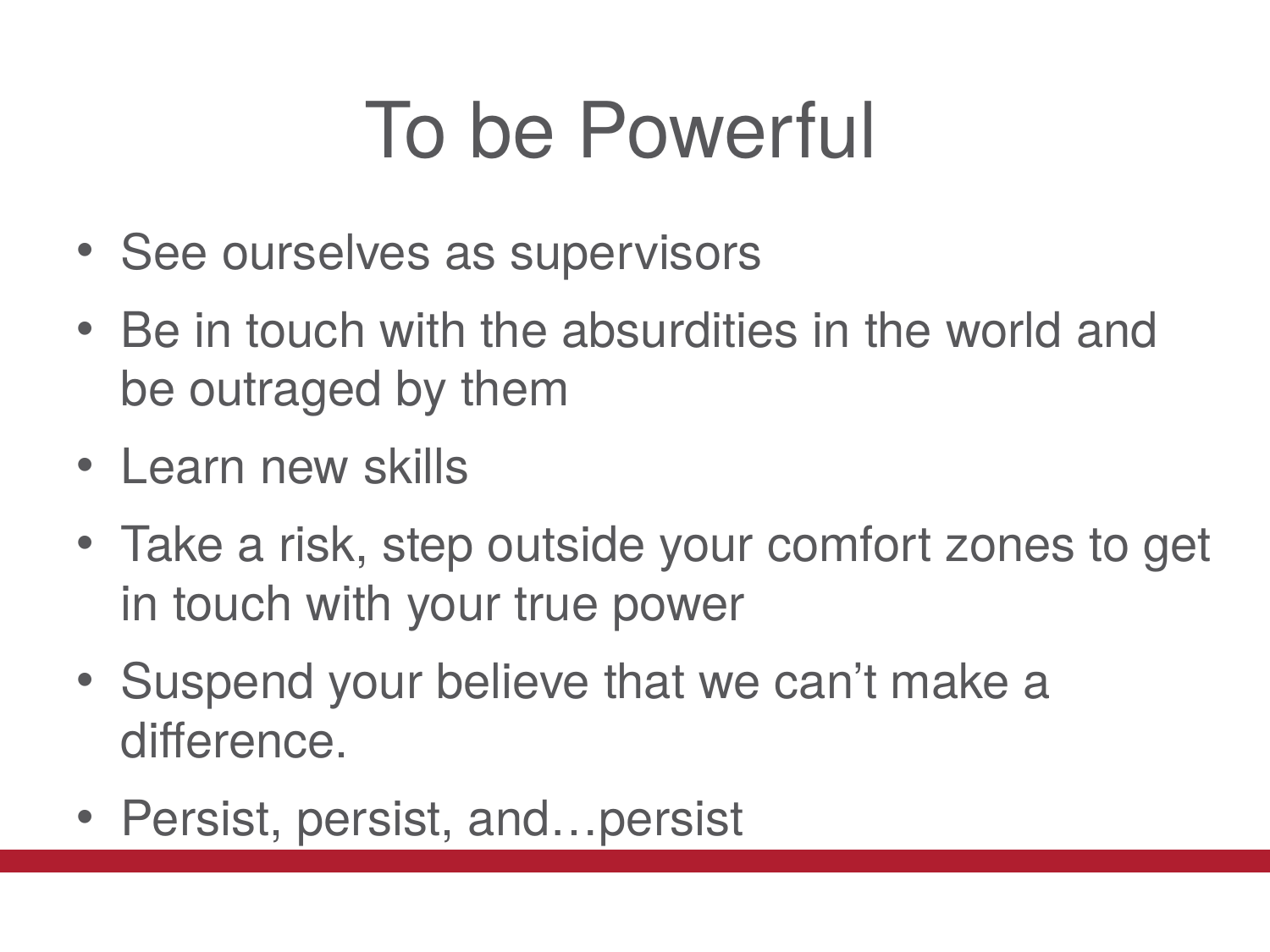

# To be Powerful
See ourselves as supervisors
Be in touch with the absurdities in the world and be outraged by them
Learn new skills
Take a risk, step outside your comfort zones to get in touch with your true power
Suspend your believe that we can’t make a difference.
Persist, persist, and…persist